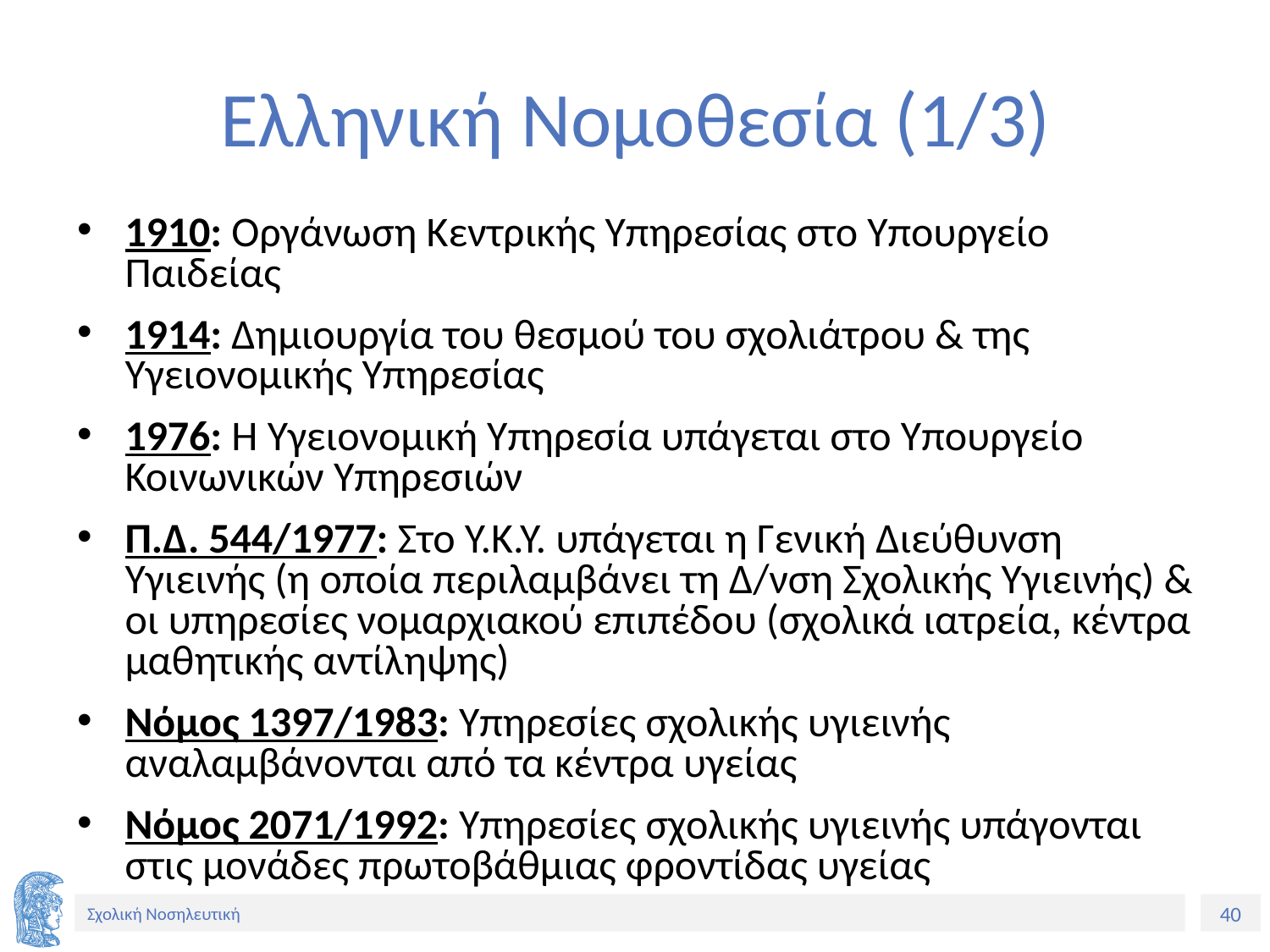

# Ελληνική Νομοθεσία (1/3)
1910: Οργάνωση Κεντρικής Υπηρεσίας στο Υπουργείο Παιδείας
1914: Δημιουργία του θεσμού του σχολιάτρου & της Υγειονομικής Υπηρεσίας
1976: Η Υγειονομική Υπηρεσία υπάγεται στο Υπουργείο Κοινωνικών Υπηρεσιών
Π.Δ. 544/1977: Στο Υ.Κ.Υ. υπάγεται η Γενική Διεύθυνση Υγιεινής (η οποία περιλαμβάνει τη Δ/νση Σχολικής Υγιεινής) & οι υπηρεσίες νομαρχιακού επιπέδου (σχολικά ιατρεία, κέντρα μαθητικής αντίληψης)
Νόμος 1397/1983: Υπηρεσίες σχολικής υγιεινής αναλαμβάνονται από τα κέντρα υγείας
Νόμος 2071/1992: Υπηρεσίες σχολικής υγιεινής υπάγονται στις μονάδες πρωτοβάθμιας φροντίδας υγείας